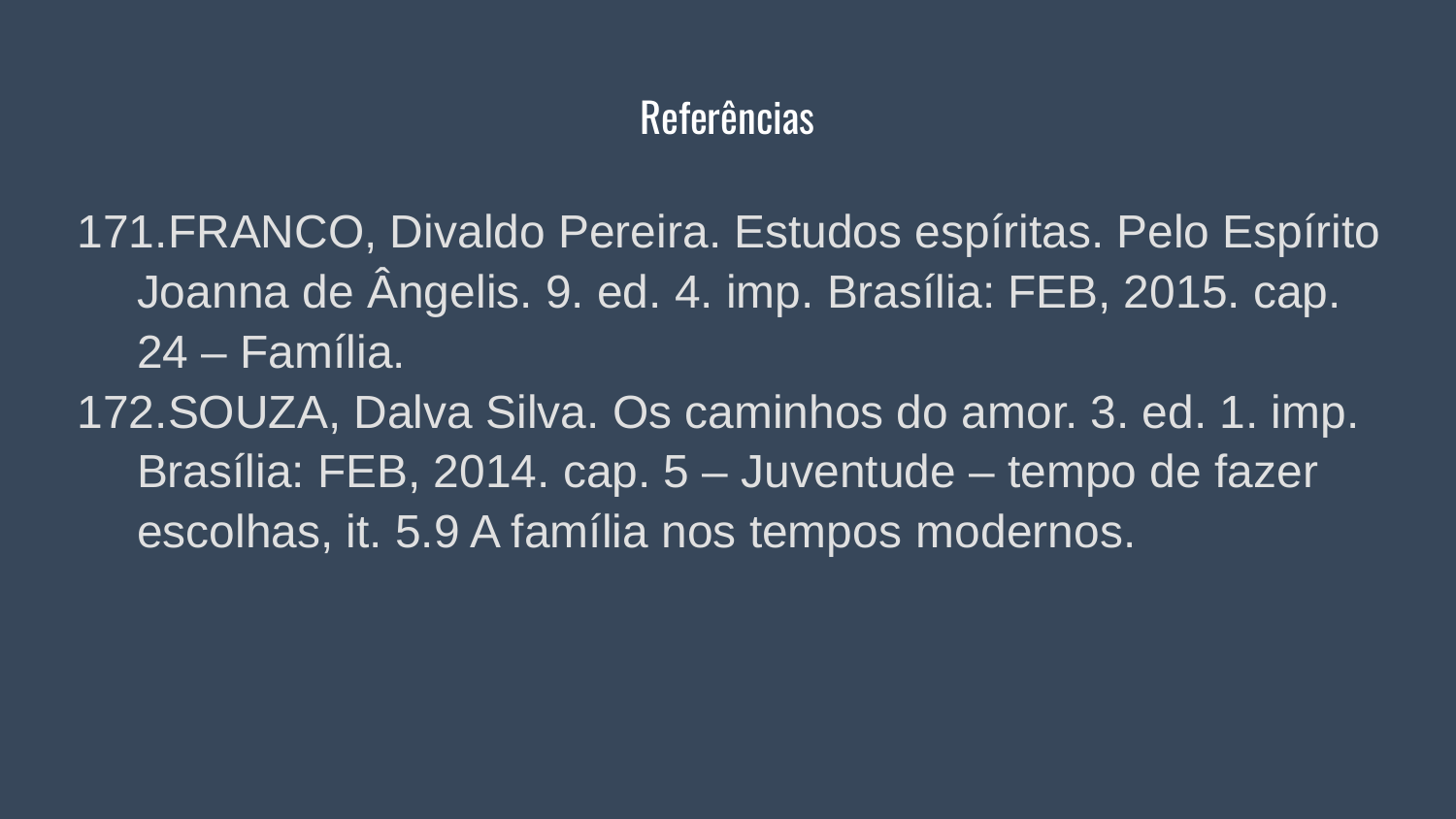

# Referências
FRANCO, Divaldo Pereira. Estudos espíritas. Pelo Espírito Joanna de Ângelis. 9. ed. 4. imp. Brasília: FEB, 2015. cap. 24 – Família.
SOUZA, Dalva Silva. Os caminhos do amor. 3. ed. 1. imp. Brasília: FEB, 2014. cap. 5 – Juventude – tempo de fazer escolhas, it. 5.9 A família nos tempos ­modernos.